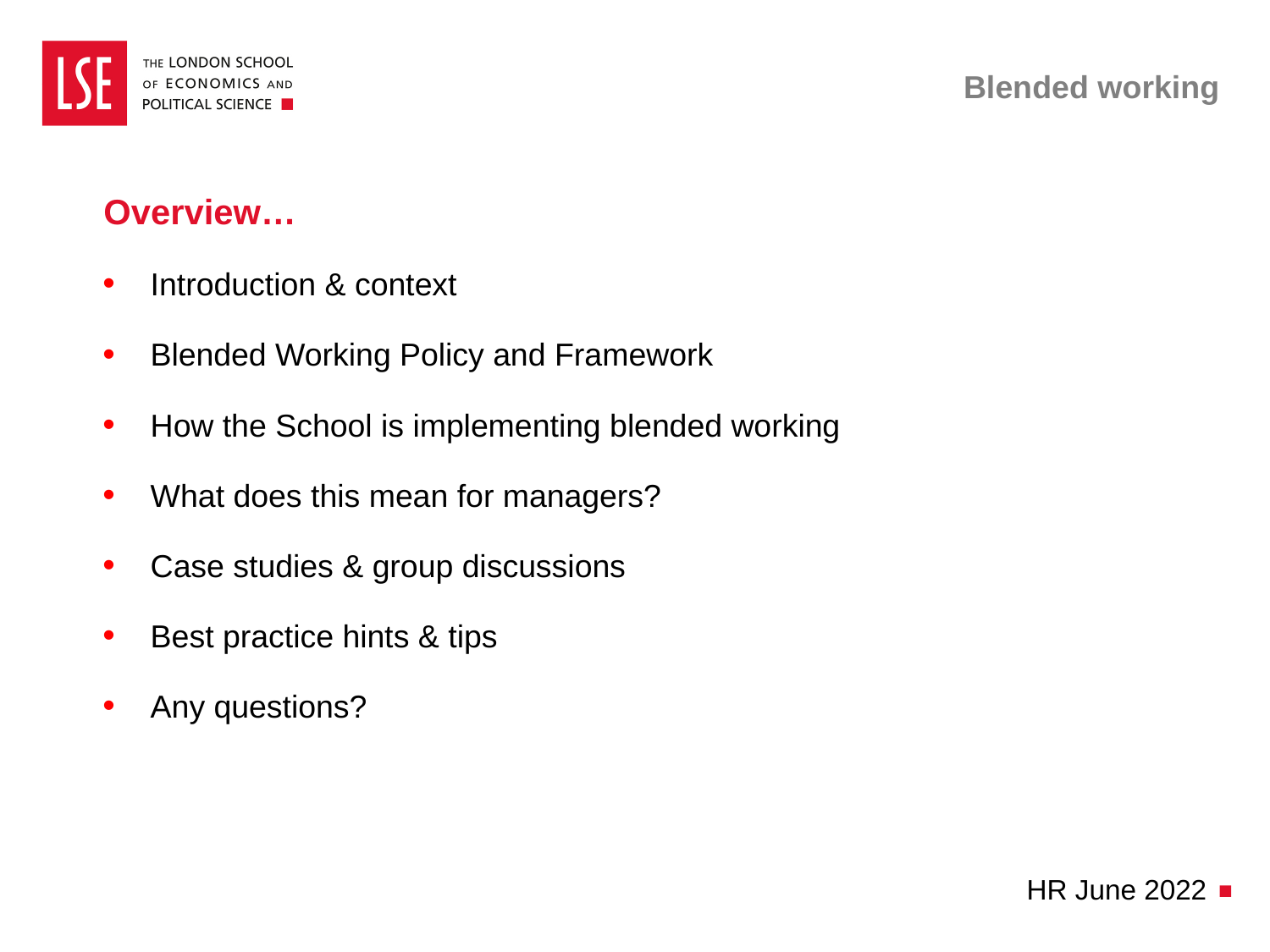

# Blended working
Overview…
Introduction & context
Blended Working Policy and Framework
How the School is implementing blended working
What does this mean for managers?
Case studies & group discussions
Best practice hints & tips
Any questions?

HR June 2022